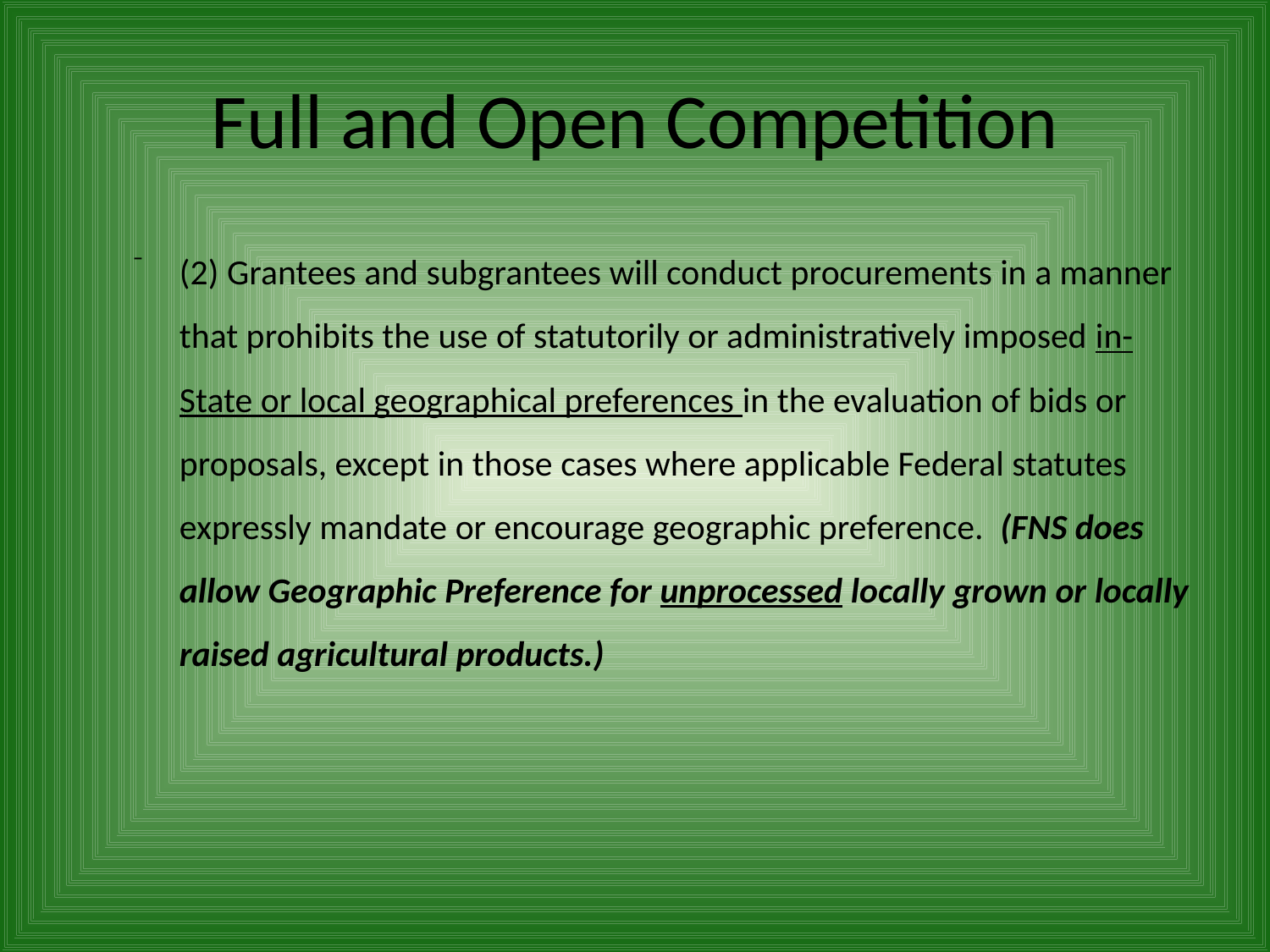

# Full and Open Competition
(2) Grantees and subgrantees will conduct procurements in a manner that prohibits the use of statutorily or administratively imposed in-State or local geographical preferences in the evaluation of bids or proposals, except in those cases where applicable Federal statutes expressly mandate or encourage geographic preference.  (FNS does allow Geographic Preference for unprocessed locally grown or locally raised agricultural products.)